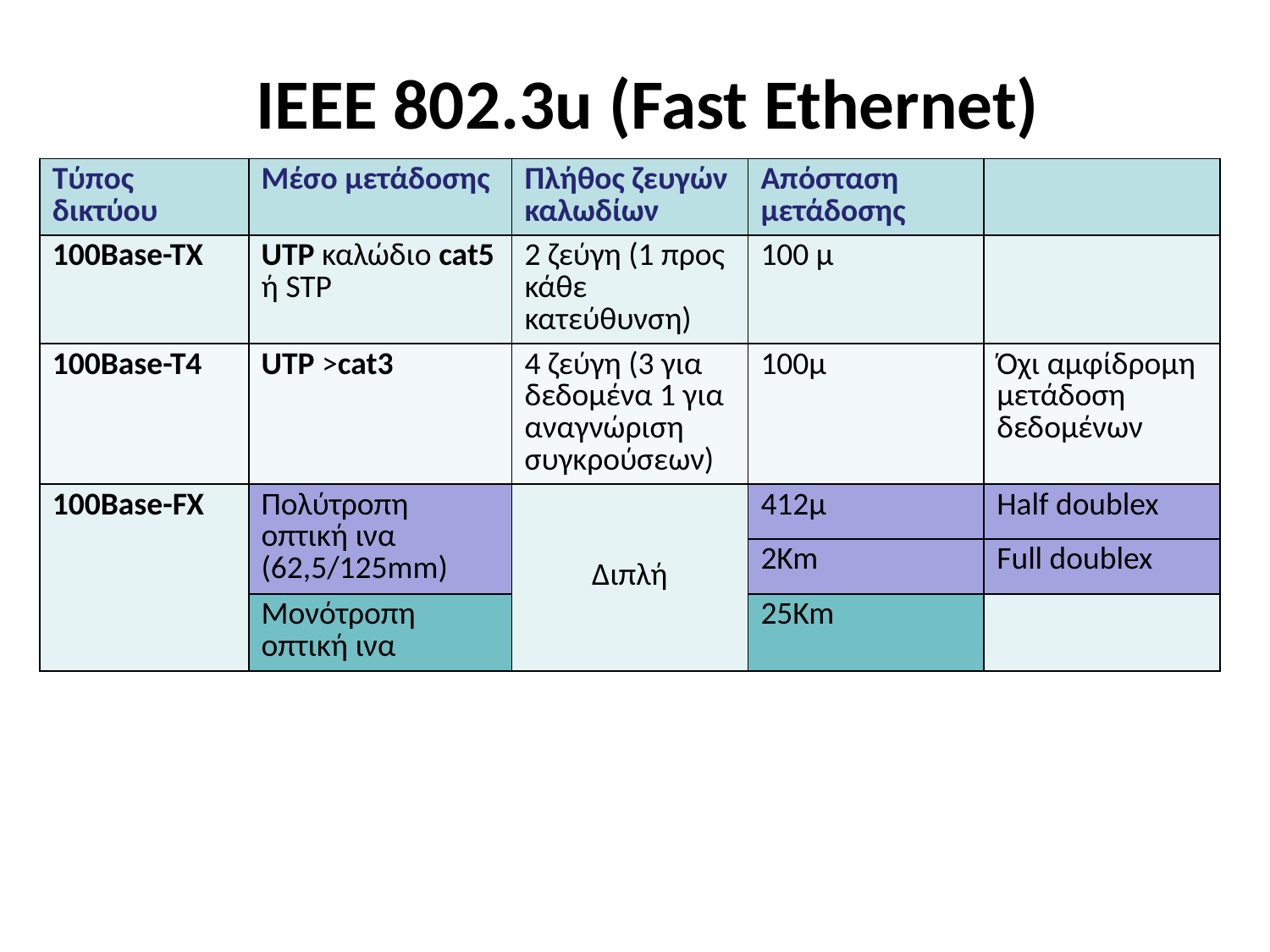

# IEEE 802.3u (Fast Ethernet)
| Τύπος δικτύου | Μέσο μετάδοσης | Πλήθος ζευγών καλωδίων | Απόσταση μετάδοσης |  |
| --- | --- | --- | --- | --- |
| 100Base-TX | UTP καλώδιο cat5 ή STP | 2 ζεύγη (1 προς κάθε κατεύθυνση) | 100 μ |  |
| 100Base-T4 | UTP >cat3 | 4 ζεύγη (3 για δεδομένα 1 για αναγνώριση συγκρούσεων) | 100μ | Όχι αμφίδρομη μετάδοση δεδομένων |
| 100Base-FX | Πολύτροπη οπτική ινα (62,5/125mm) | Διπλή | 412μ | Half doublex |
|  |  |  | 2Km | Full doublex |
|  | Μονότροπη οπτική ινα |  | 25Km |  |